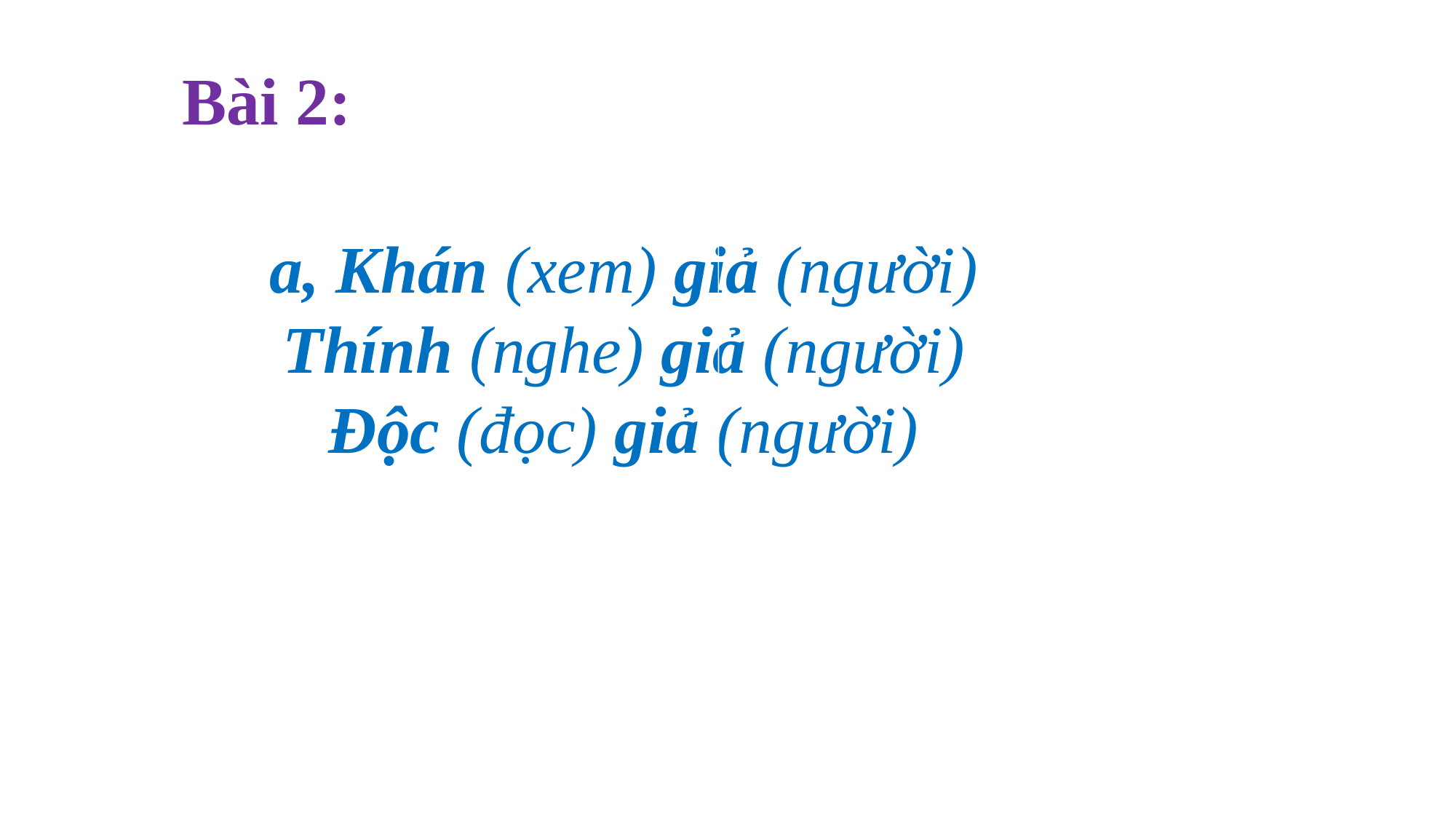

Bài 2:

a, Khán (xem) giả (người)
Thính (nghe) giả (người)
Độc (đọc) giả (người)